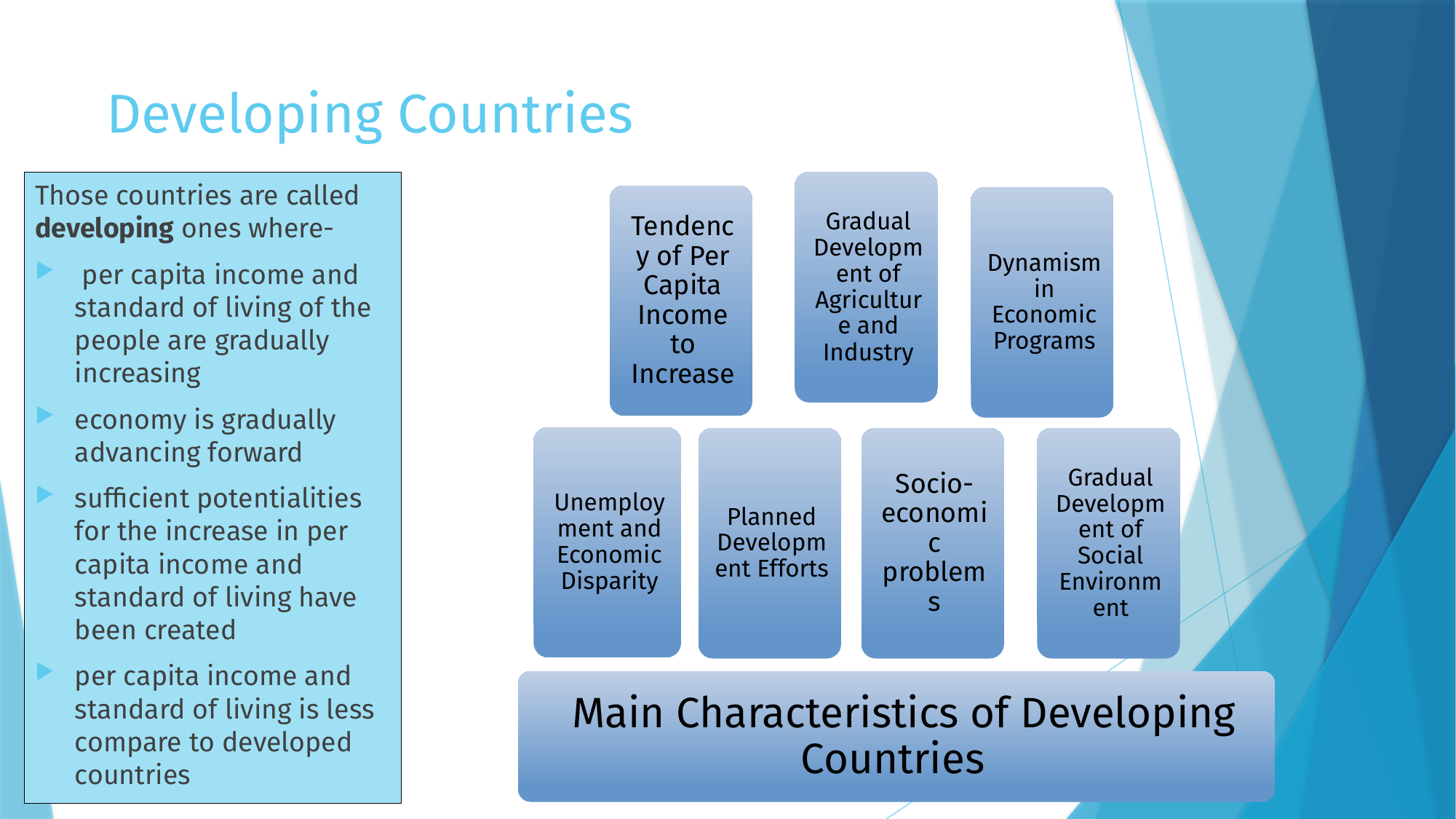

# Developing Countries
Those countries are called developing ones where-
 per capita income and standard of living of the people are gradually increasing
economy is gradually advancing forward
sufficient potentialities for the increase in per capita income and standard of living have been created
per capita income and standard of living is less compare to developed countries
 Main Characteristics of Developing Countries
Unemployment and Economic Disparity
Tendency of Per Capita Income to Increase
Dynamism in Economic Programs
Planned Development Efforts
Socio-economic problems
Gradual Development of Social Environment
Gradual Development of Agriculture and Industry